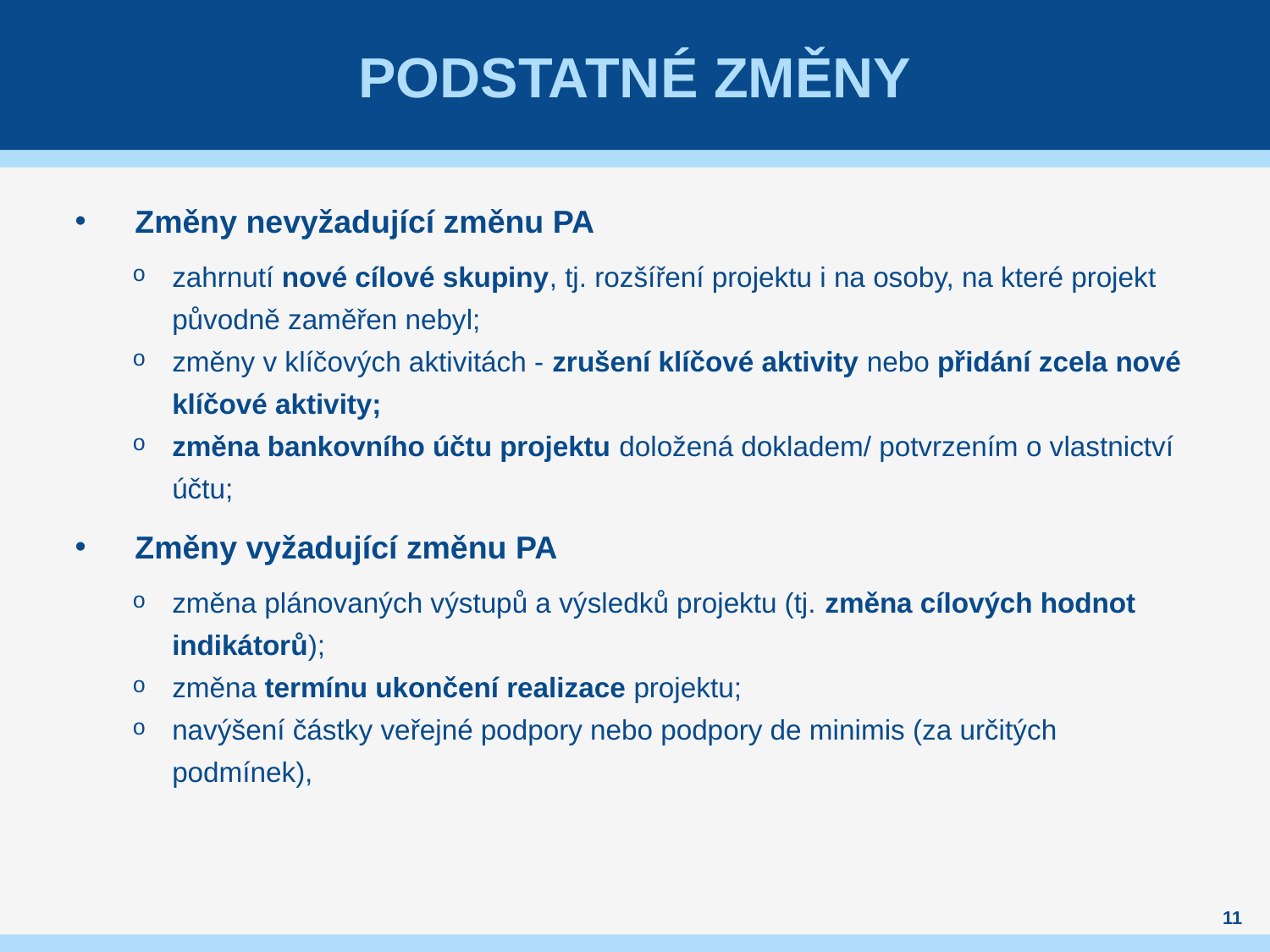

# Podstatné změny
Změny nevyžadující změnu PA
zahrnutí nové cílové skupiny, tj. rozšíření projektu i na osoby, na které projekt původně zaměřen nebyl;
změny v klíčových aktivitách - zrušení klíčové aktivity nebo přidání zcela nové klíčové aktivity;
změna bankovního účtu projektu doložená dokladem/ potvrzením o vlastnictví účtu;
Změny vyžadující změnu PA
změna plánovaných výstupů a výsledků projektu (tj. změna cílových hodnot indikátorů);
změna termínu ukončení realizace projektu;
navýšení částky veřejné podpory nebo podpory de minimis (za určitých podmínek),

11